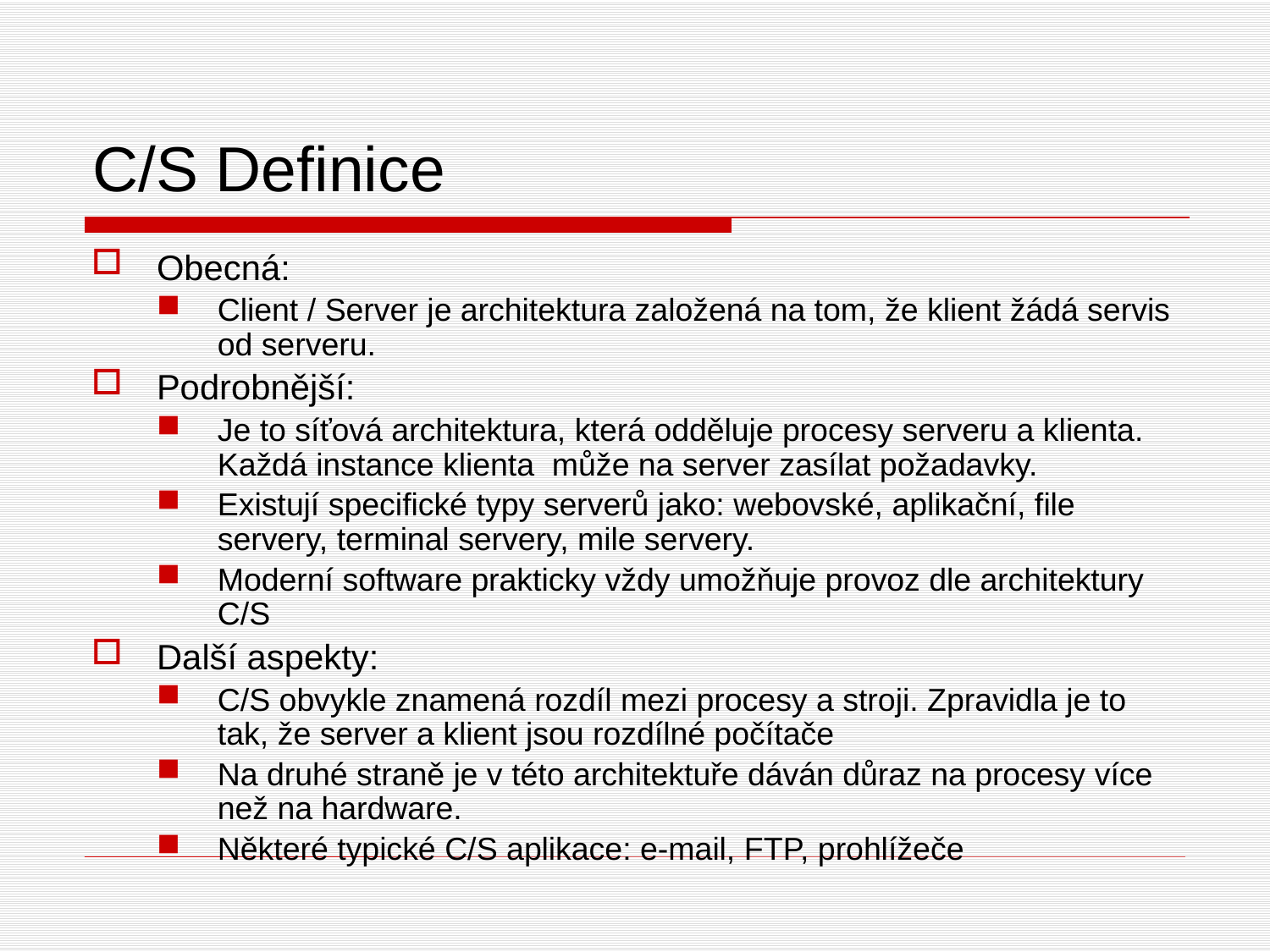

# C/S Definice
Obecná:
Client / Server je architektura založená na tom, že klient žádá servis od serveru.
Podrobnější:
Je to síťová architektura, která odděluje procesy serveru a klienta. Každá instance klienta  může na server zasílat požadavky.
Existují specifické typy serverů jako: webovské, aplikační, file servery, terminal servery, mile servery.
Moderní software prakticky vždy umožňuje provoz dle architektury C/S
Další aspekty:
C/S obvykle znamená rozdíl mezi procesy a stroji. Zpravidla je to tak, že server a klient jsou rozdílné počítače
Na druhé straně je v této architektuře dáván důraz na procesy více než na hardware.
Některé typické C/S aplikace: e-mail, FTP, prohlížeče